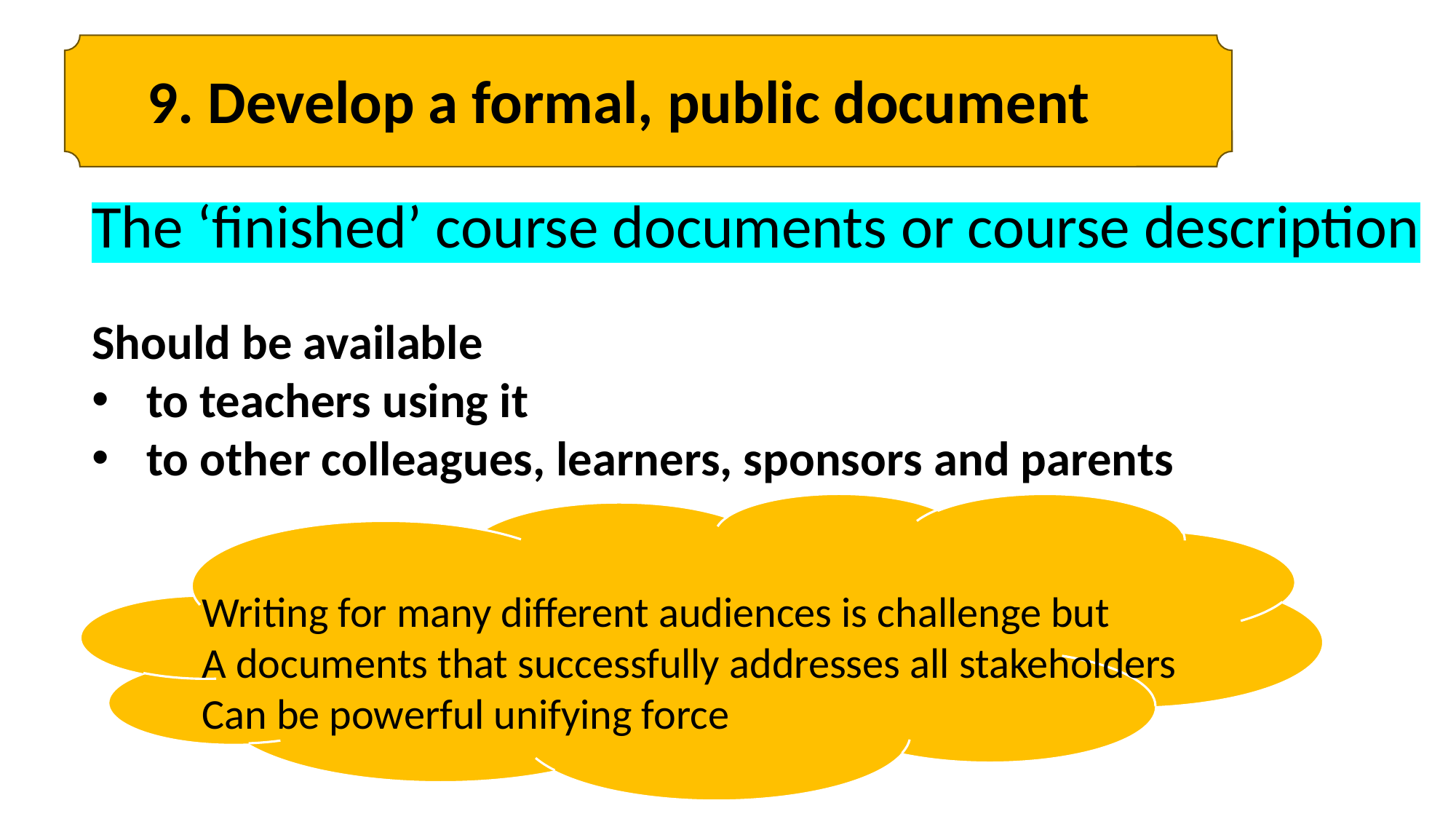

9. Develop a formal, public document
The ‘finished’ course documents or course description

Should be available
to teachers using it
to other colleagues, learners, sponsors and parents

Writing for many different audiences is challenge but
A documents that successfully addresses all stakeholders
Can be powerful unifying force